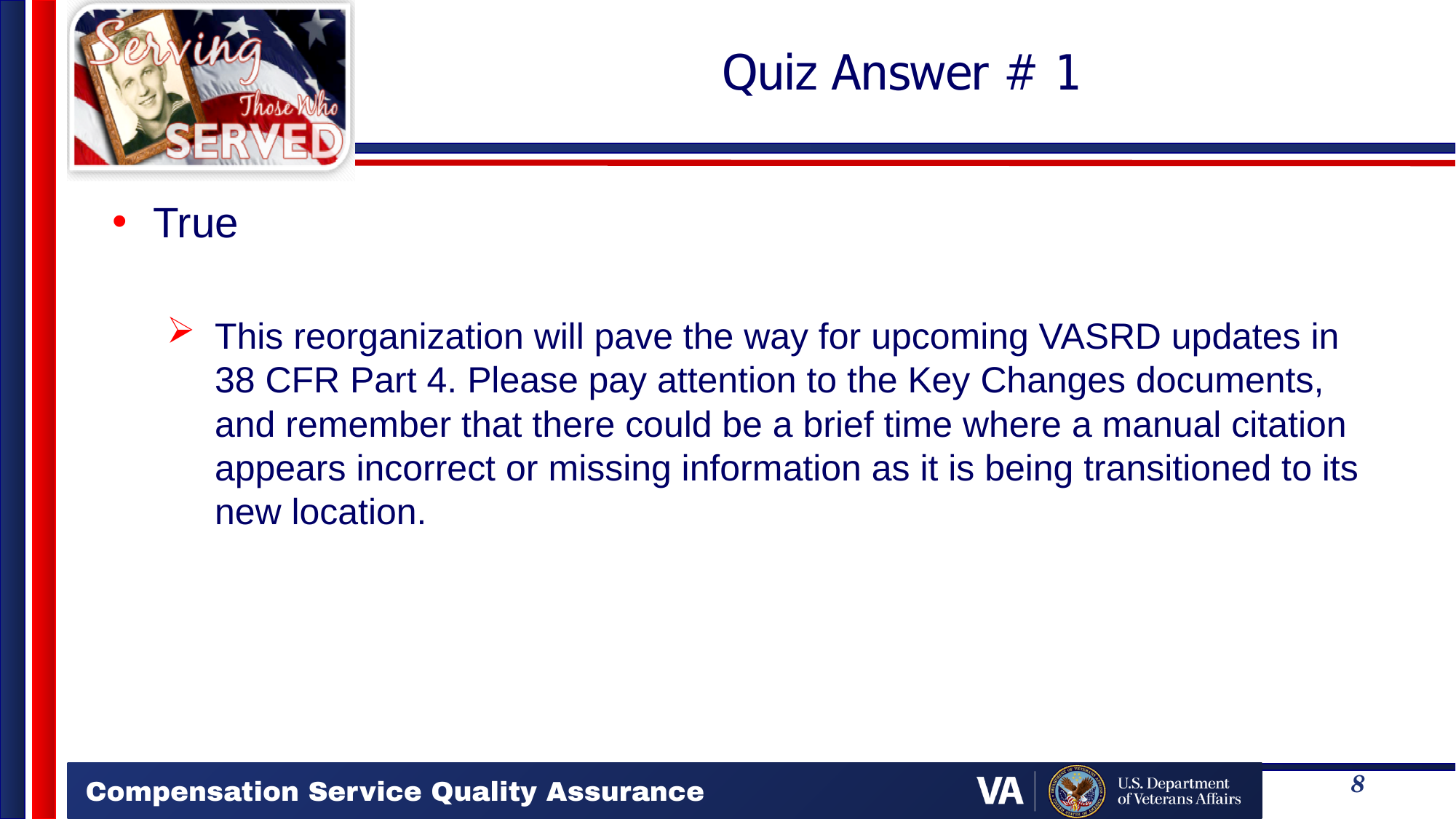

# Quiz Answer # 1
True

This reorganization will pave the way for upcoming VASRD updates in 38 CFR Part 4. Please pay attention to the Key Changes documents, and remember that there could be a brief time where a manual citation appears incorrect or missing information as it is being transitioned to its new location.

8